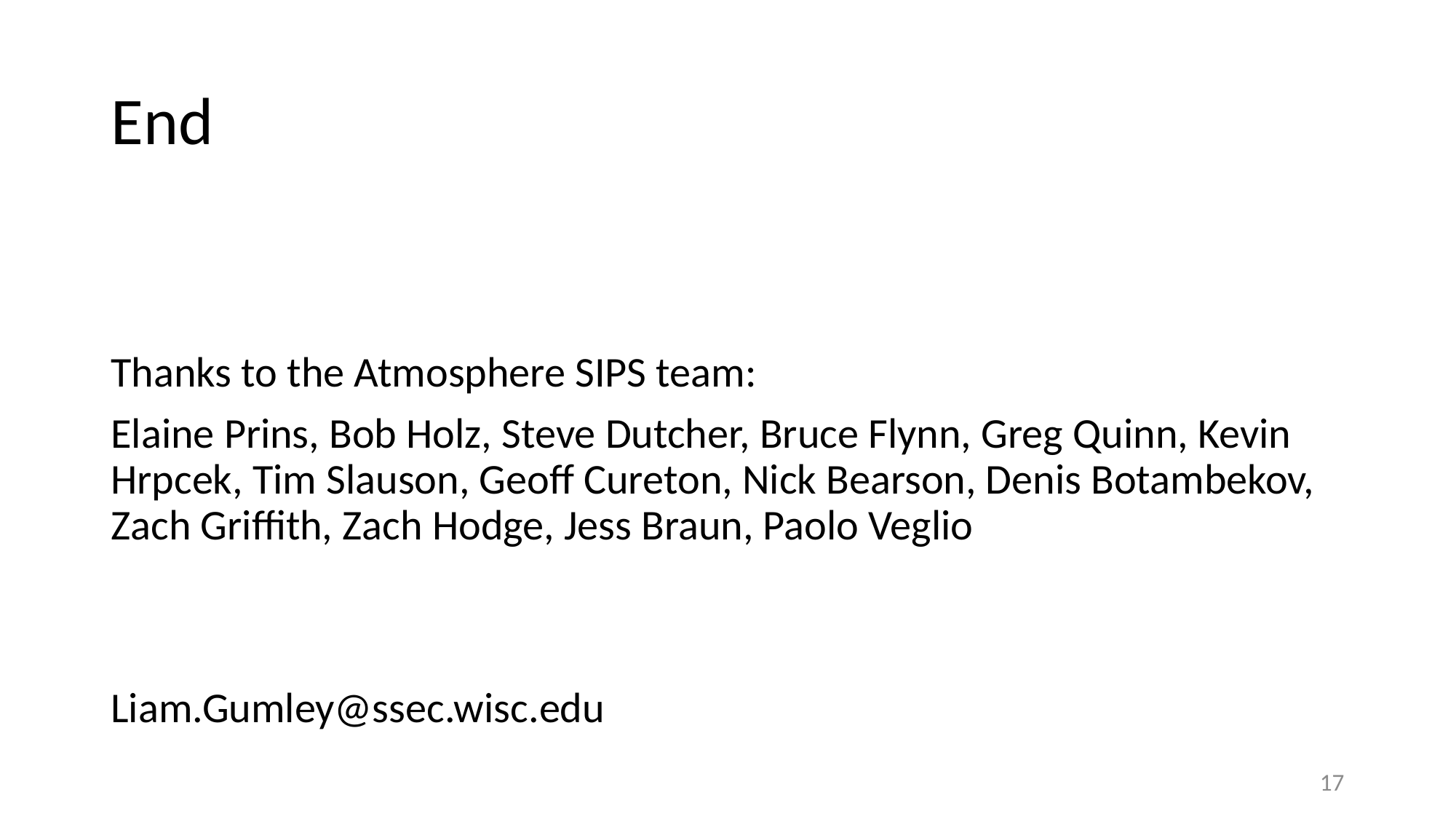

# End

Thanks to the Atmosphere SIPS team:
Elaine Prins, Bob Holz, Steve Dutcher, Bruce Flynn, Greg Quinn, Kevin Hrpcek, Tim Slauson, Geoff Cureton, Nick Bearson, Denis Botambekov, Zach Griffith, Zach Hodge, Jess Braun, Paolo Veglio

Liam.Gumley@ssec.wisc.edu
17